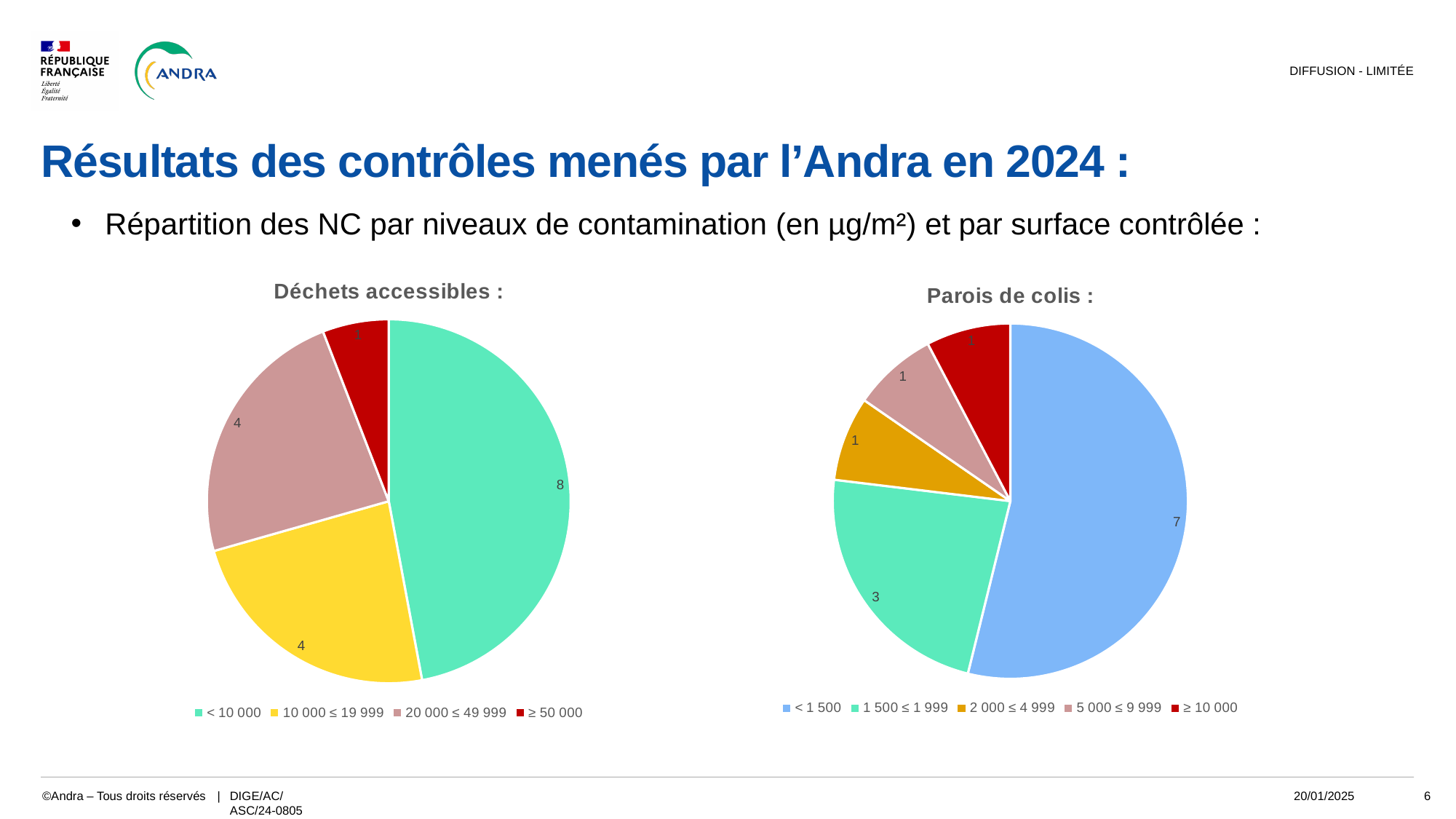

DIFFUSION - LIMITÉE
# Résultats des contrôles menés par l’Andra en 2024 :
Répartition des NC par niveaux de contamination (en µg/m²) et par surface contrôlée :

### Chart: Déchets accessibles :

| Category |  |
|---|---|
| < 10 000 | 8.0 |
| 10 000 ≤ 19 999 | 4.0 |
| 20 000 ≤ 49 999 | 4.0 |
| ≥ 50 000 | 1.0 |

### Chart: Parois de colis :

| Category |  |
|---|---|
| < 1 500 | 7.0 |
| 1 500 ≤ 1 999 | 3.0 |
| 2 000 ≤ 4 999 | 1.0 |
| 5 000 ≤ 9 999 | 1.0 |
| ≥ 10 000 | 1.0 |
DIGE/AC/ASC/24-0805